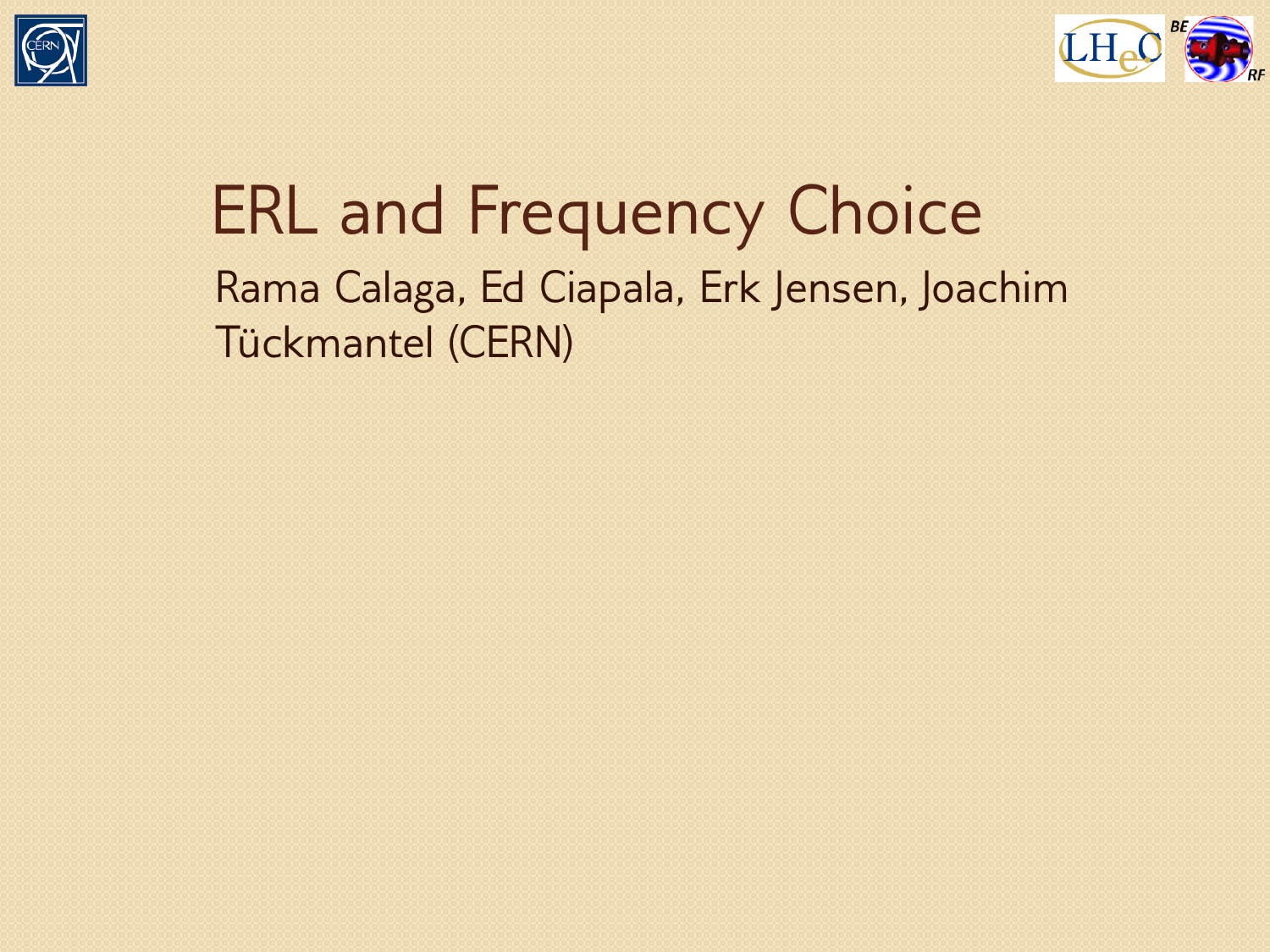

# ERL and Frequency Choice
Rama Calaga, Ed Ciapala, Erk Jensen, Joachim Tückmantel (CERN)